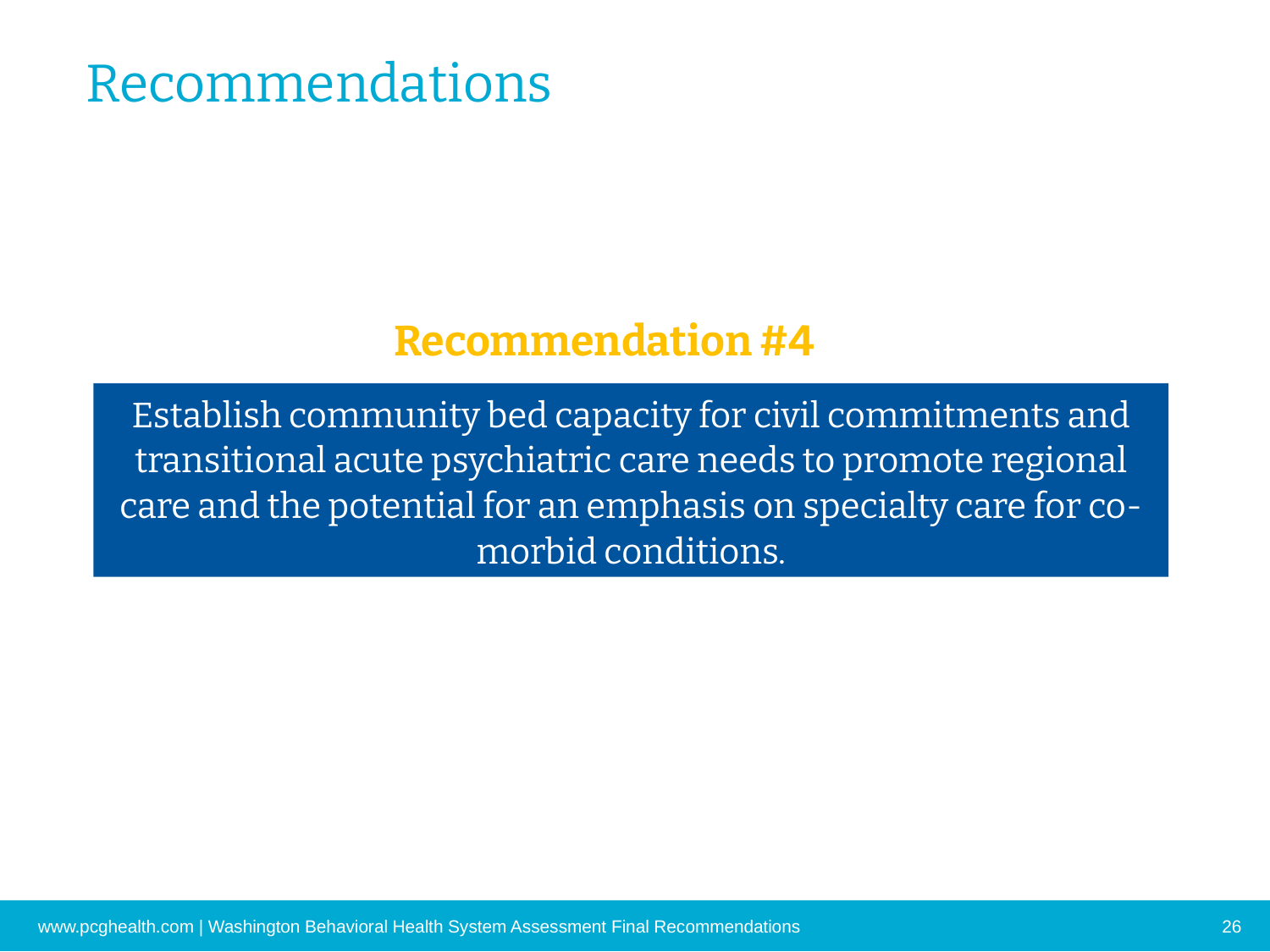

# Recommendations
Recommendation #4
Establish community bed capacity for civil commitments and transitional acute psychiatric care needs to promote regional care and the potential for an emphasis on specialty care for co-morbid conditions.
www.pcghealth.com | Washington Behavioral Health System Assessment Final Recommendations
26